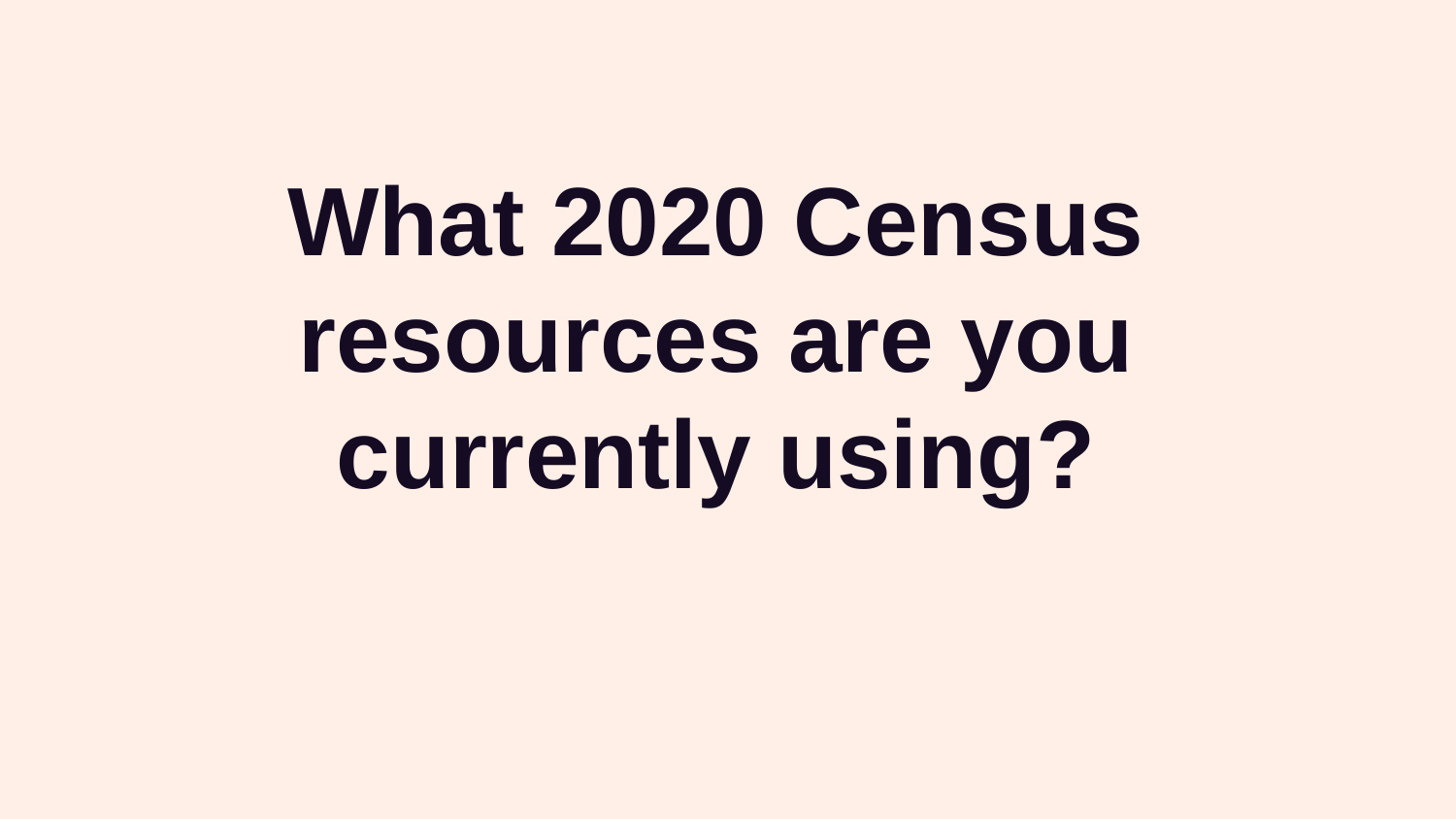

# What 2020 Census resources are you currently using?